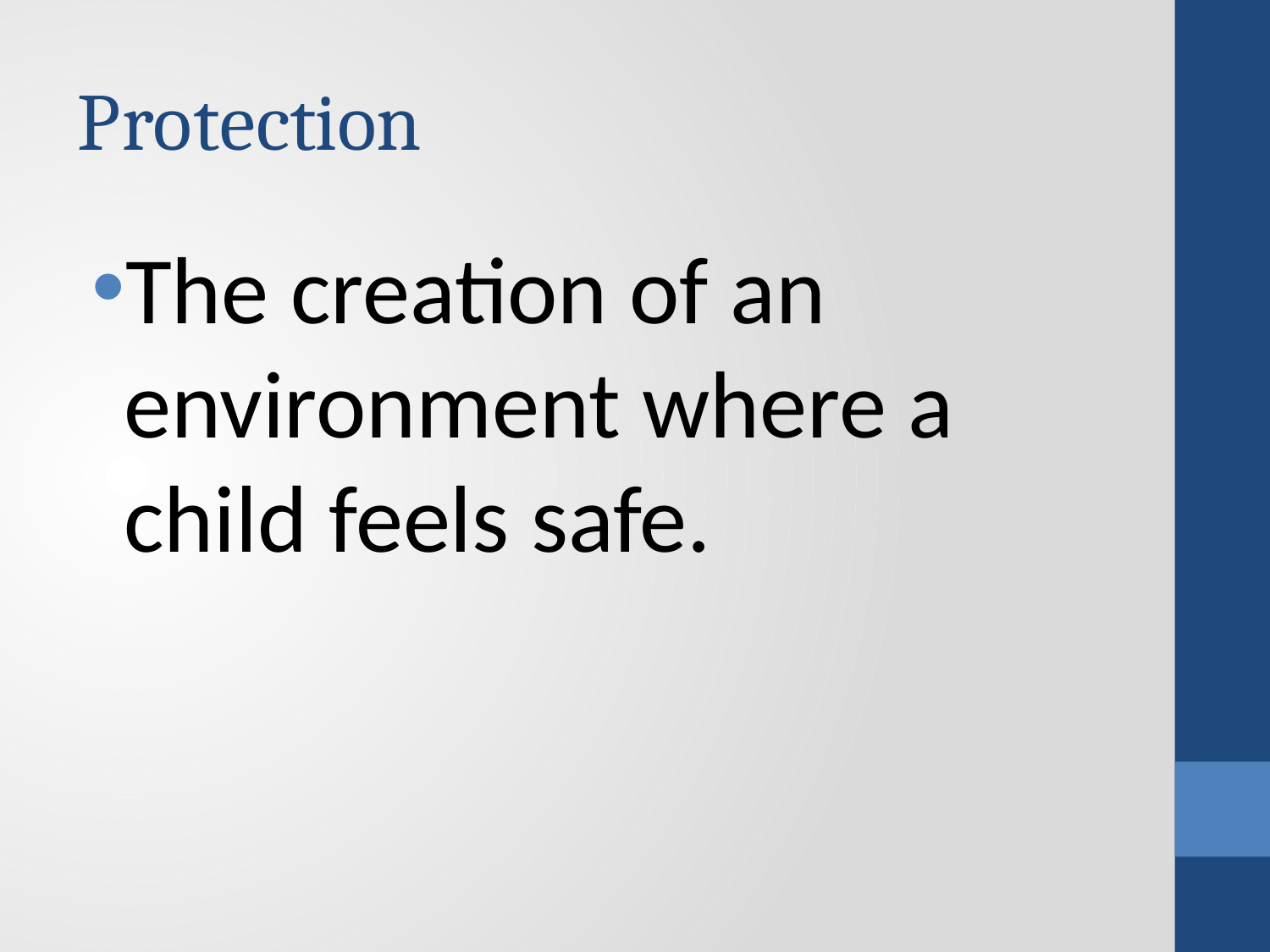

# Protection
The creation of an environment where a child feels safe.